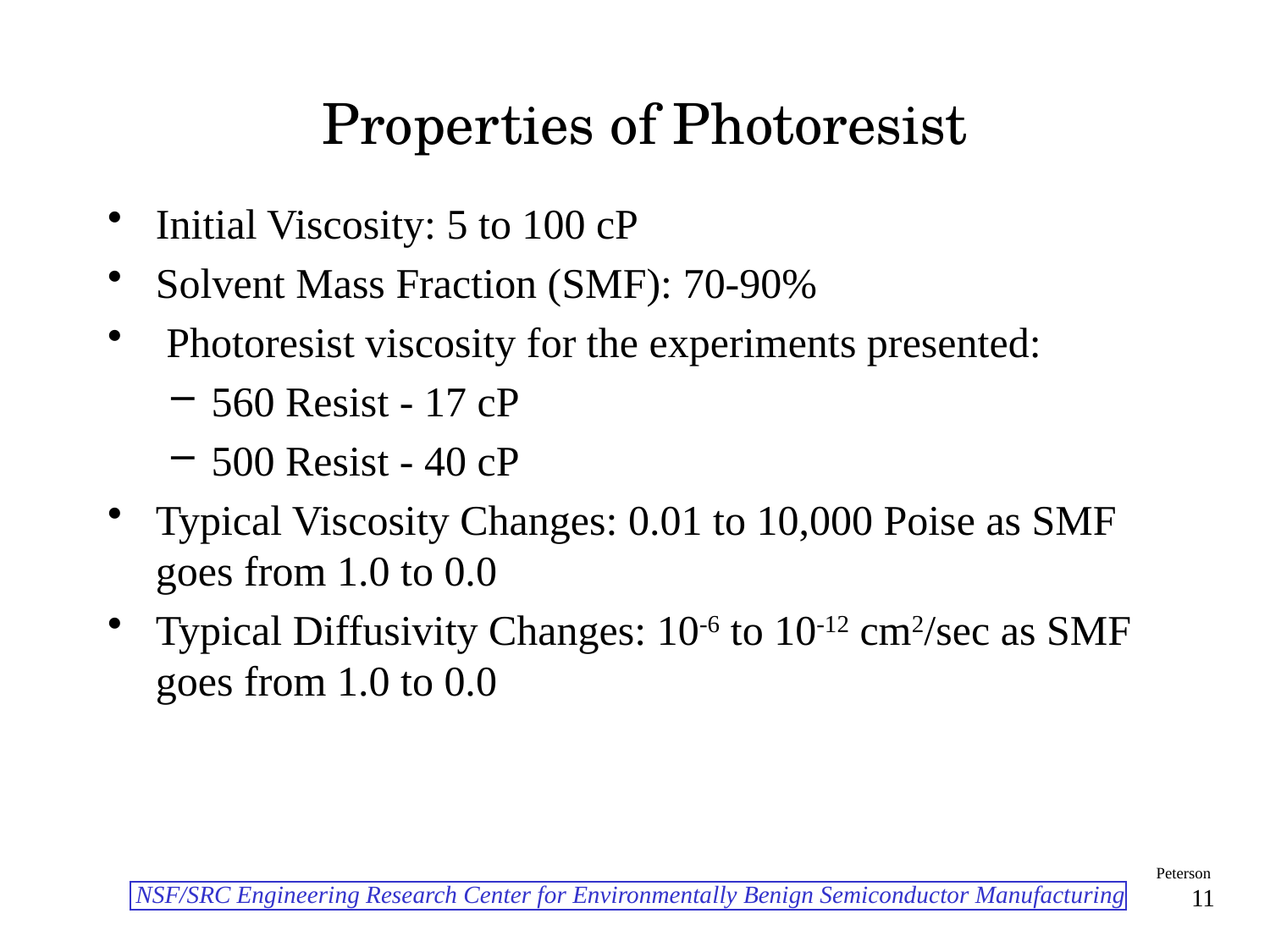

# Properties of Photoresist
Initial Viscosity: 5 to 100 cP
Solvent Mass Fraction (SMF): 70-90%
 Photoresist viscosity for the experiments presented:
560 Resist - 17 cP
500 Resist - 40 cP
Typical Viscosity Changes: 0.01 to 10,000 Poise as SMF goes from 1.0 to 0.0
Typical Diffusivity Changes: 10-6 to 10-12 cm2/sec as SMF goes from 1.0 to 0.0
Peterson
11